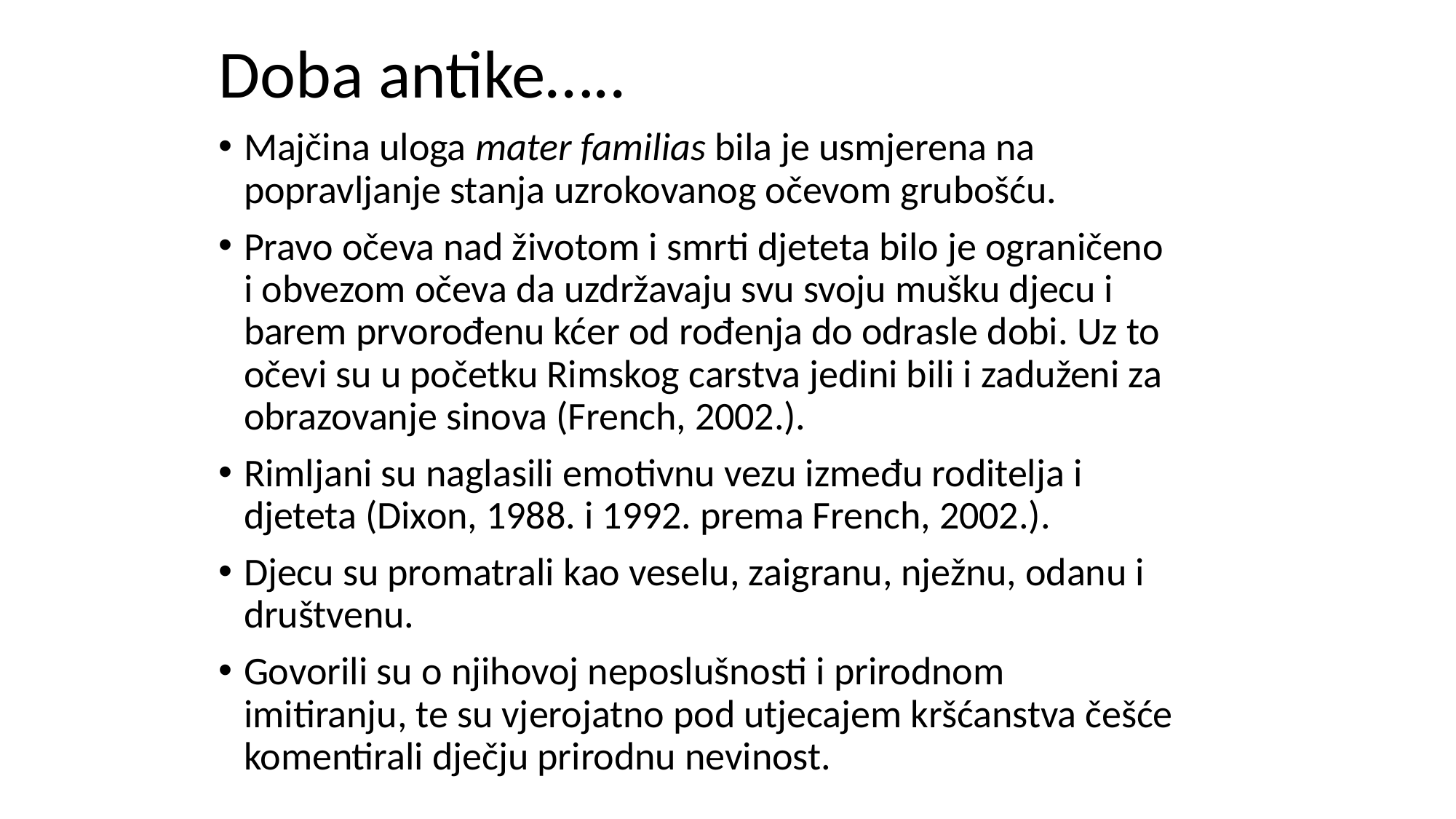

Doba antike…..
Majčina uloga mater familias bila je usmjerena na popravljanje stanja uzrokovanog očevom grubošću.
Pravo očeva nad životom i smrti djeteta bilo je ograničeno i obvezom očeva da uzdržavaju svu svoju mušku djecu i barem prvorođenu kćer od rođenja do odrasle dobi. Uz to očevi su u početku Rimskog carstva jedini bili i zaduženi za obrazovanje sinova (French, 2002.).
Rimljani su naglasili emotivnu vezu između roditelja i djeteta (Dixon, 1988. i 1992. prema French, 2002.).
Djecu su promatrali kao veselu, zaigranu, nježnu, odanu i društvenu.
Govorili su o njihovoj neposlušnosti i prirodnom imitiranju, te su vjerojatno pod utjecajem kršćanstva češće komentirali dječju prirodnu nevinost.